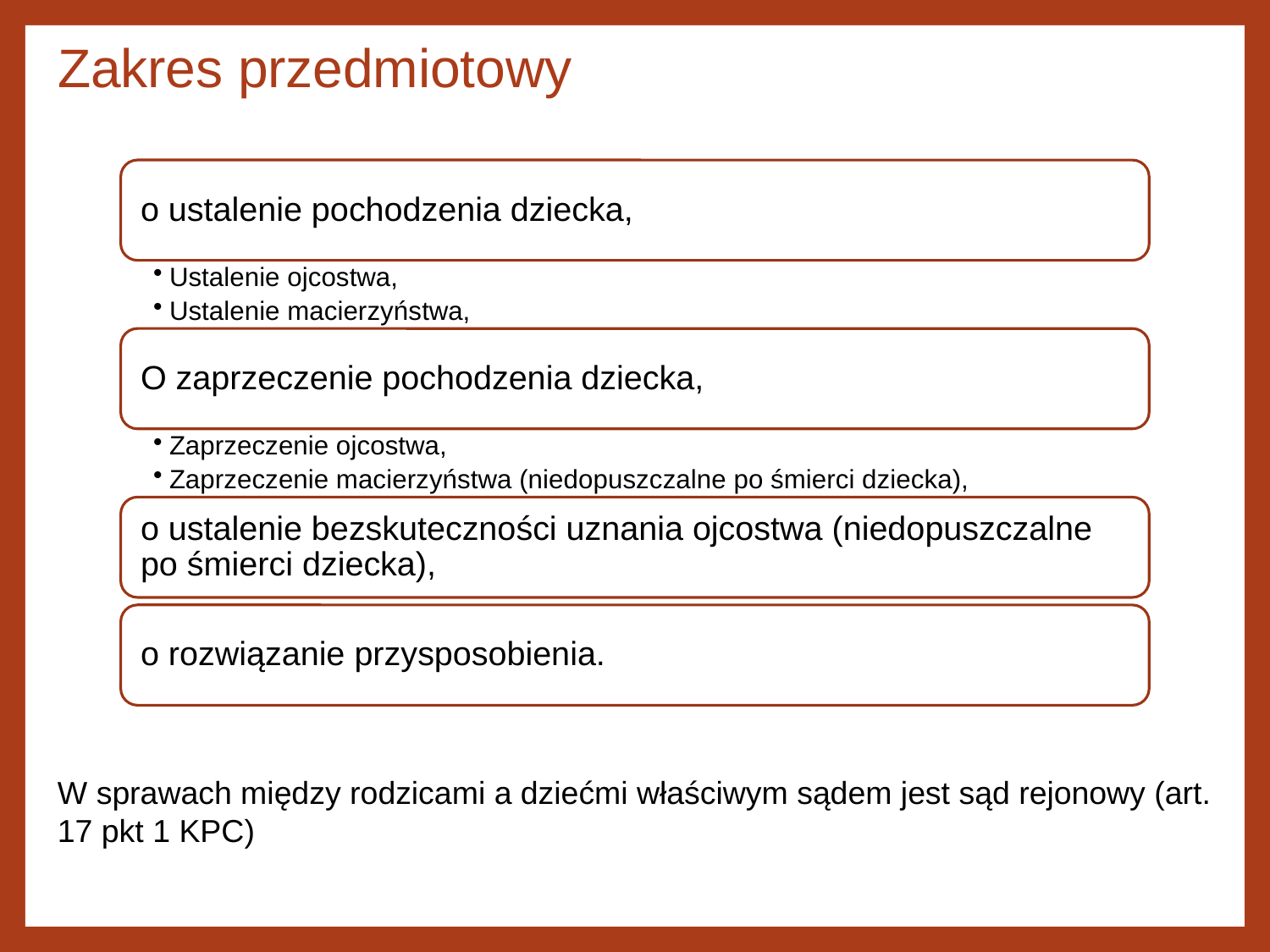

# Zakres przedmiotowy
o ustalenie pochodzenia dziecka,
Ustalenie ojcostwa,
Ustalenie macierzyństwa,
O zaprzeczenie pochodzenia dziecka,
Zaprzeczenie ojcostwa,
Zaprzeczenie macierzyństwa (niedopuszczalne po śmierci dziecka),
o ustalenie bezskuteczności uznania ojcostwa (niedopuszczalne po śmierci dziecka),
o rozwiązanie przysposobienia.
W sprawach między rodzicami a dziećmi właściwym sądem jest sąd rejonowy (art. 17 pkt 1 KPC)